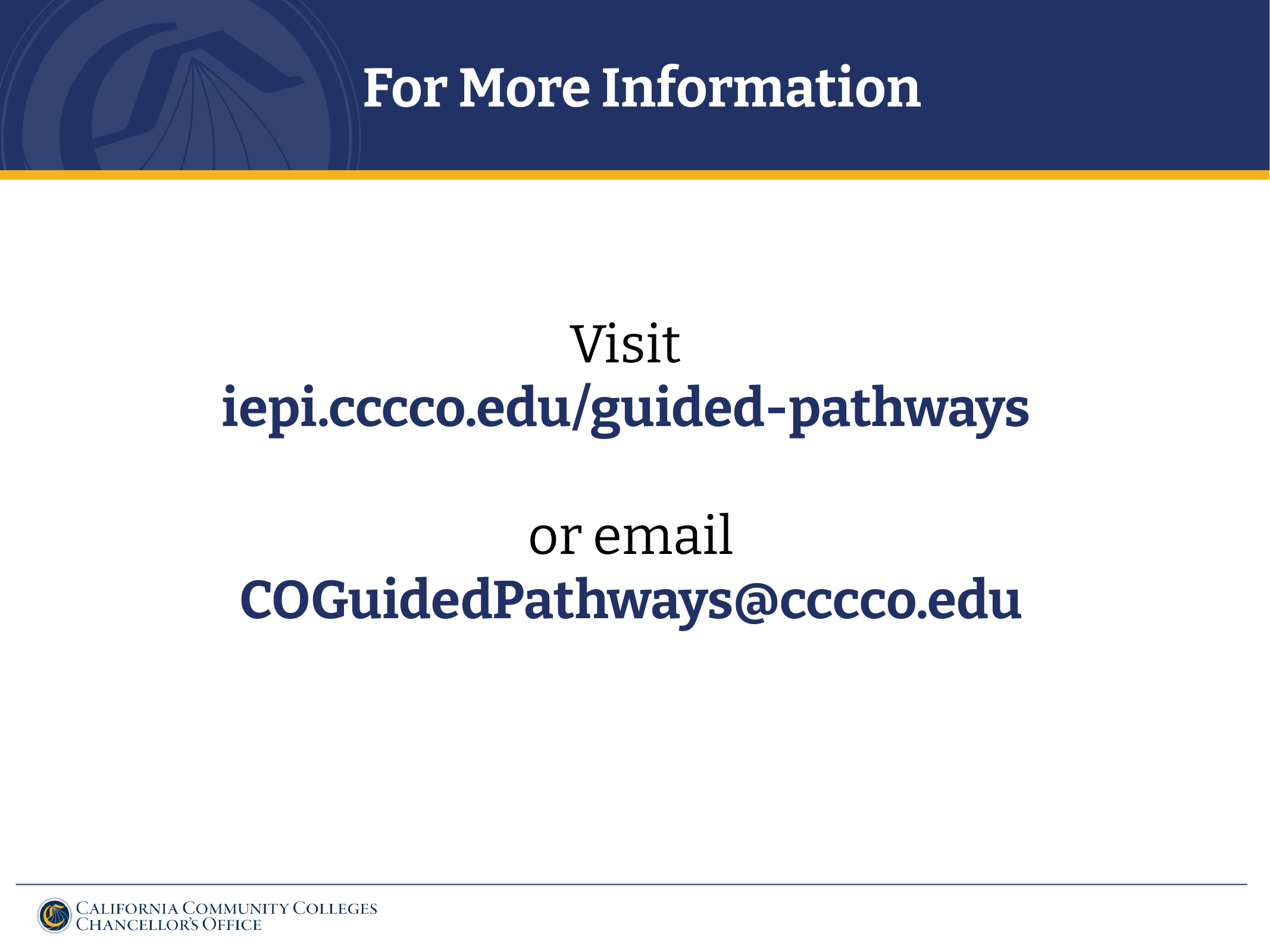

For More Information
Visit
iepi.cccco.edu/guided-pathways

or email COGuidedPathways@cccco.edu